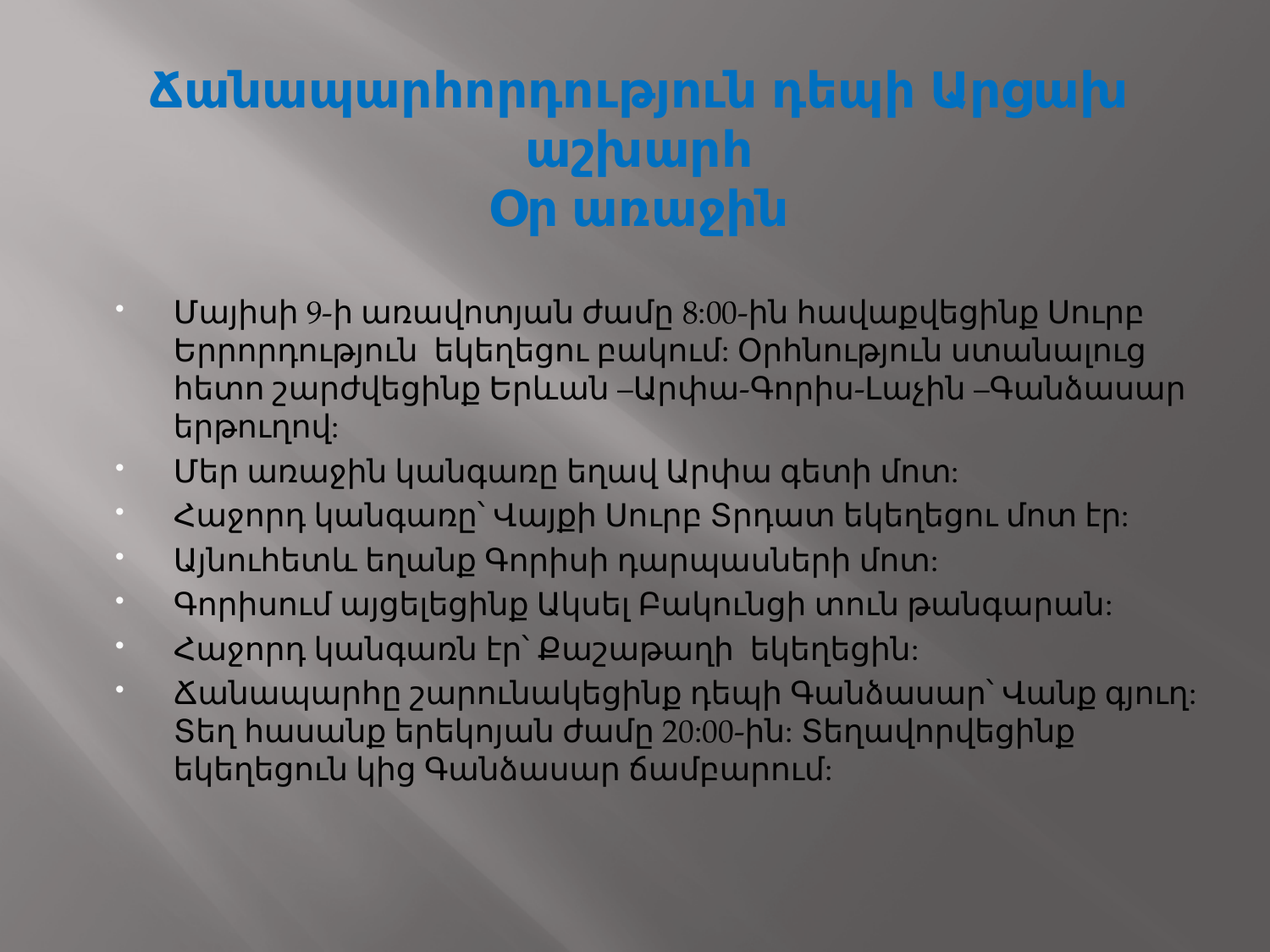

# Ճանապարհորդություն դեպի Արցախ աշխարհ Օր առաջին
Մայիսի 9-ի առավոտյան ժամը 8:00-ին հավաքվեցինք Սուրբ Երրորդություն  եկեղեցու բակում: Օրհնություն ստանալուց հետո շարժվեցինք Երևան –Արփա-Գորիս-Լաչին –Գանձասար երթուղով:
Մեր առաջին կանգառը եղավ Արփա գետի մոտ:
Հաջորդ կանգառը՝ Վայքի Սուրբ Տրդատ եկեղեցու մոտ էր:
Այնուհետև եղանք Գորիսի դարպասների մոտ:
Գորիսում այցելեցինք Ակսել Բակունցի տուն թանգարան:
Հաջորդ կանգառն էր՝ Քաշաթաղի  եկեղեցին:
Ճանապարհը շարունակեցինք դեպի Գանձասար՝ Վանք գյուղ: Տեղ հասանք երեկոյան ժամը 20:00-ին: Տեղավորվեցինք եկեղեցուն կից Գանձասար ճամբարում: